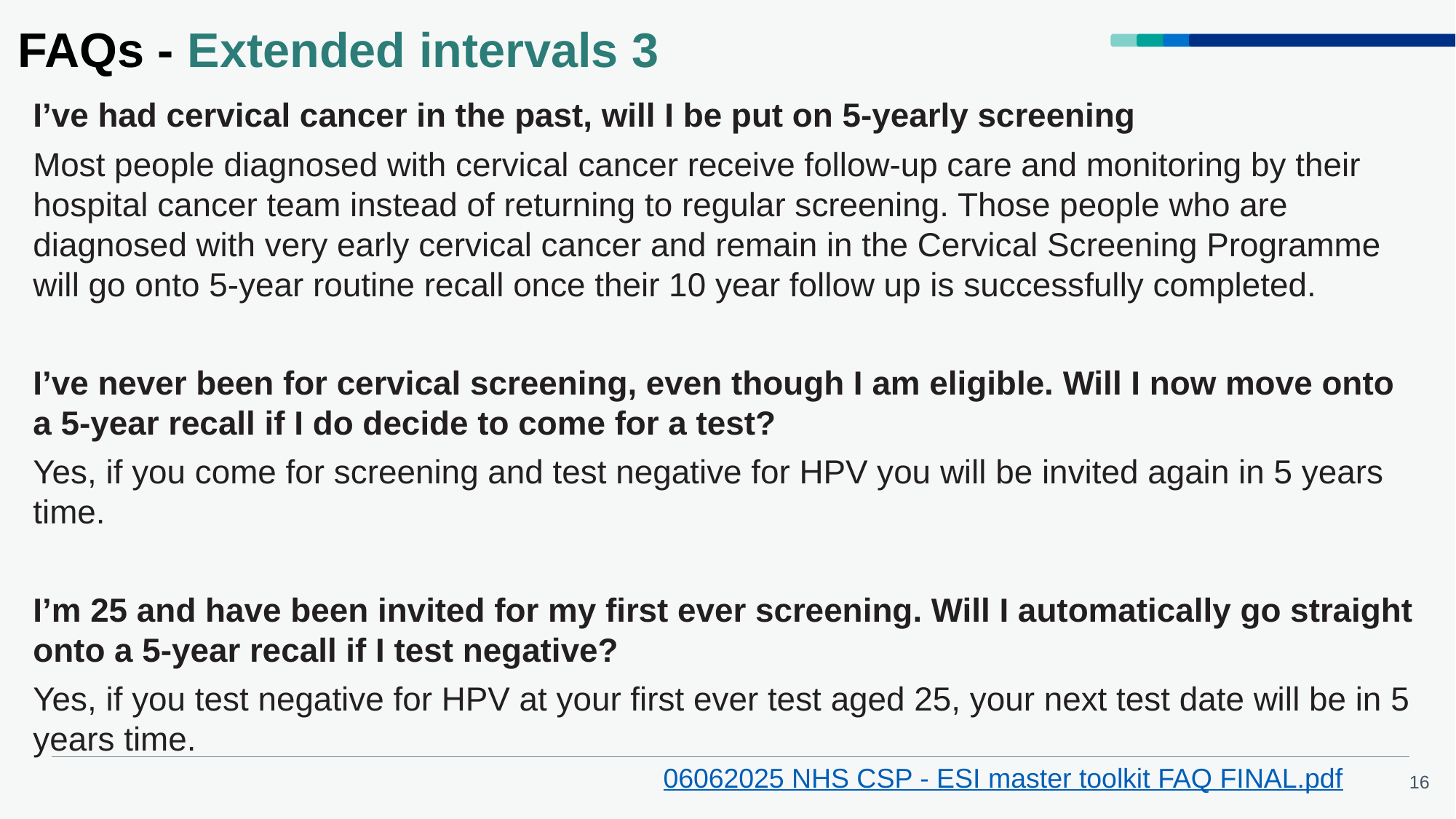

# FAQs - Extended intervals 3
I’ve had cervical cancer in the past, will I be put on 5-yearly screening
Most people diagnosed with cervical cancer receive follow-up care and monitoring by their hospital cancer team instead of returning to regular screening. Those people who are diagnosed with very early cervical cancer and remain in the Cervical Screening Programme will go onto 5-year routine recall once their 10 year follow up is successfully completed.

I’ve never been for cervical screening, even though I am eligible. Will I now move onto a 5-year recall if I do decide to come for a test?
Yes, if you come for screening and test negative for HPV you will be invited again in 5 years time.

I’m 25 and have been invited for my first ever screening. Will I automatically go straight onto a 5-year recall if I test negative?
Yes, if you test negative for HPV at your first ever test aged 25, your next test date will be in 5 years time.
06062025 NHS CSP - ESI master toolkit FAQ FINAL.pdf